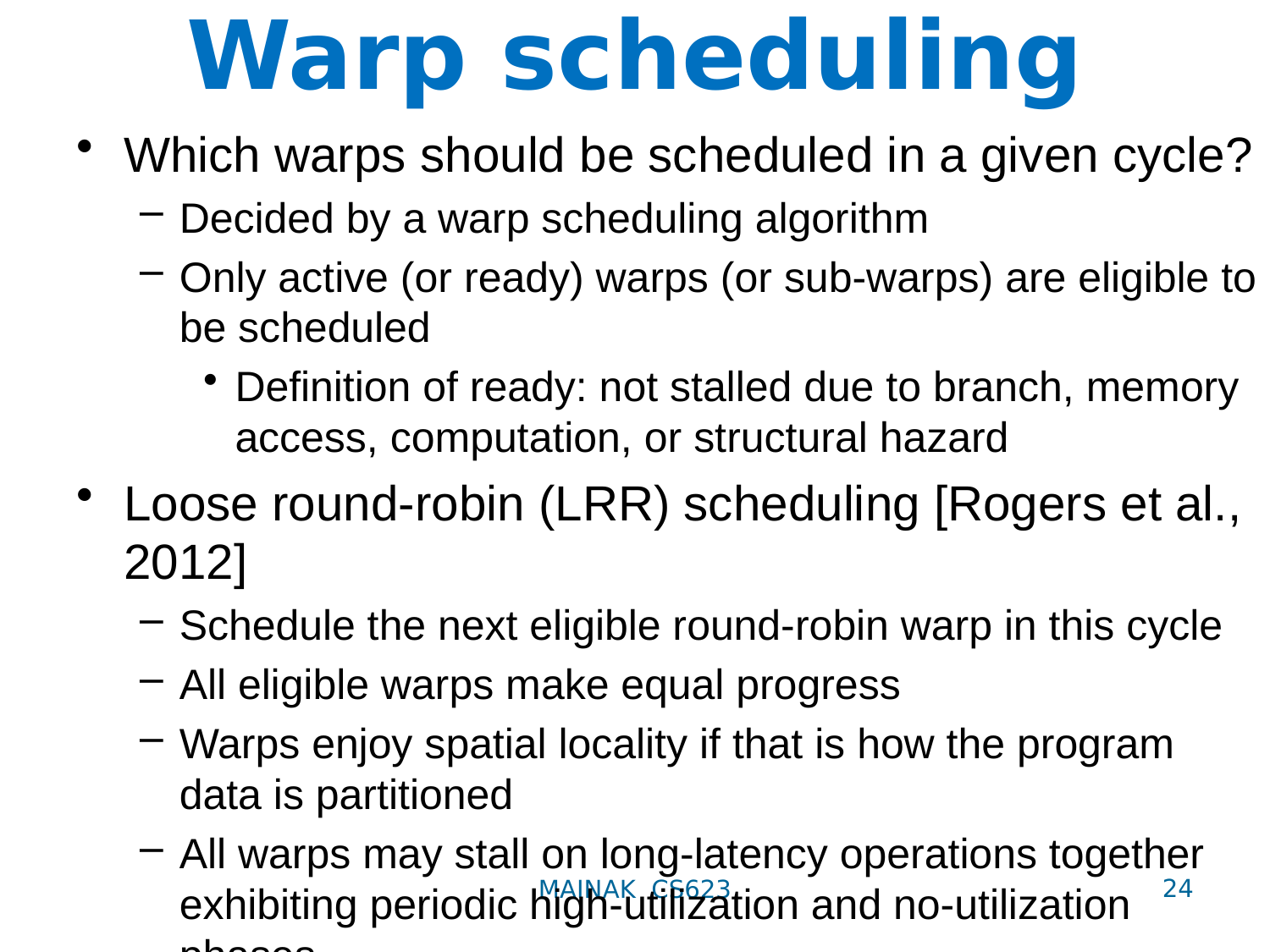

# Warp scheduling
Which warps should be scheduled in a given cycle?
Decided by a warp scheduling algorithm
Only active (or ready) warps (or sub-warps) are eligible to be scheduled
Definition of ready: not stalled due to branch, memory access, computation, or structural hazard
Loose round-robin (LRR) scheduling [Rogers et al., 2012]
Schedule the next eligible round-robin warp in this cycle
All eligible warps make equal progress
Warps enjoy spatial locality if that is how the program data is partitioned
All warps may stall on long-latency operations together exhibiting periodic high-utilization and no-utilization phases
24
MAINAK  CS623